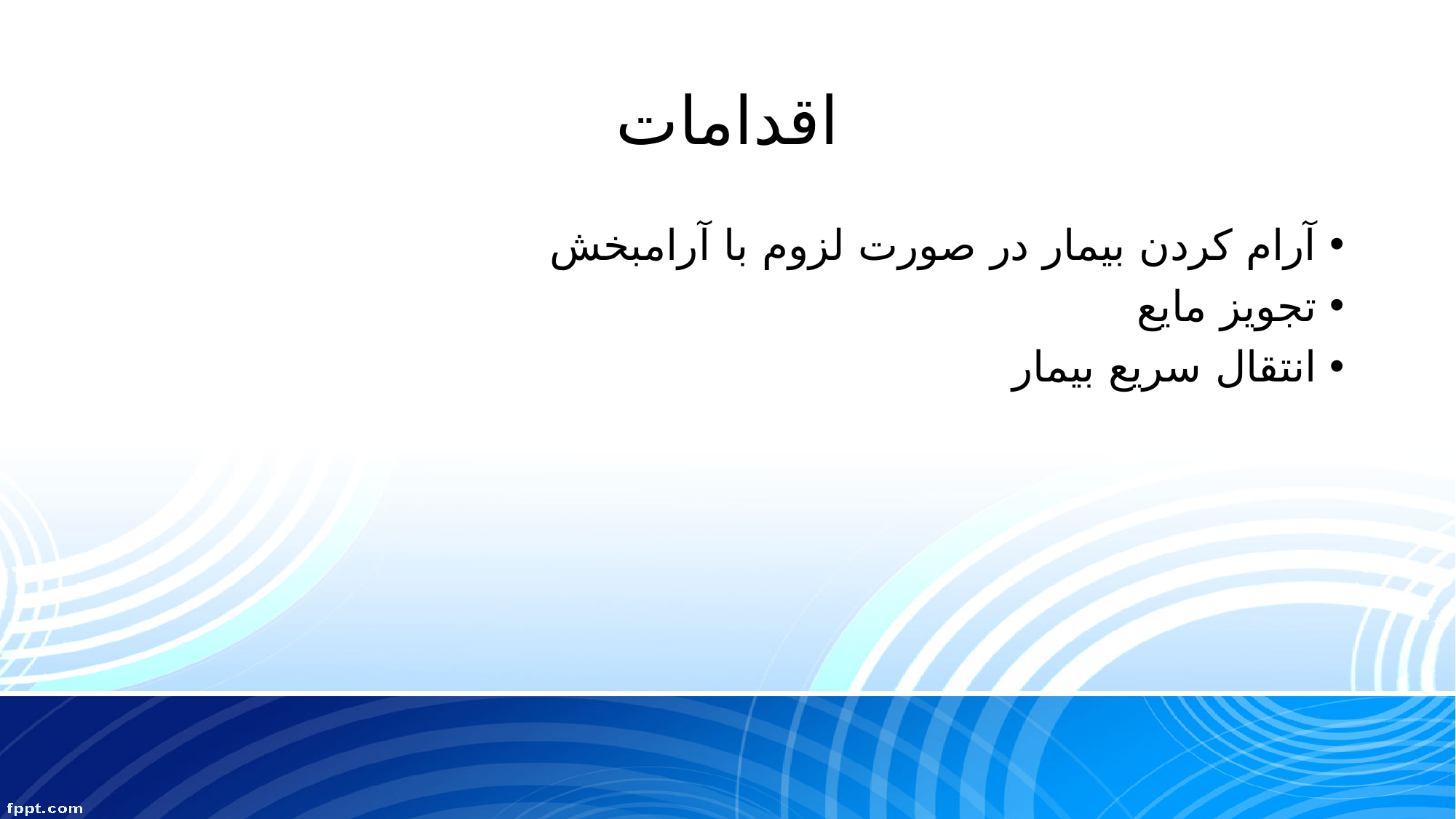

# اقدامات
آرام کردن بیمار در صورت لزوم با آرامبخش
تجویز مایع
انتقال سریع بیمار